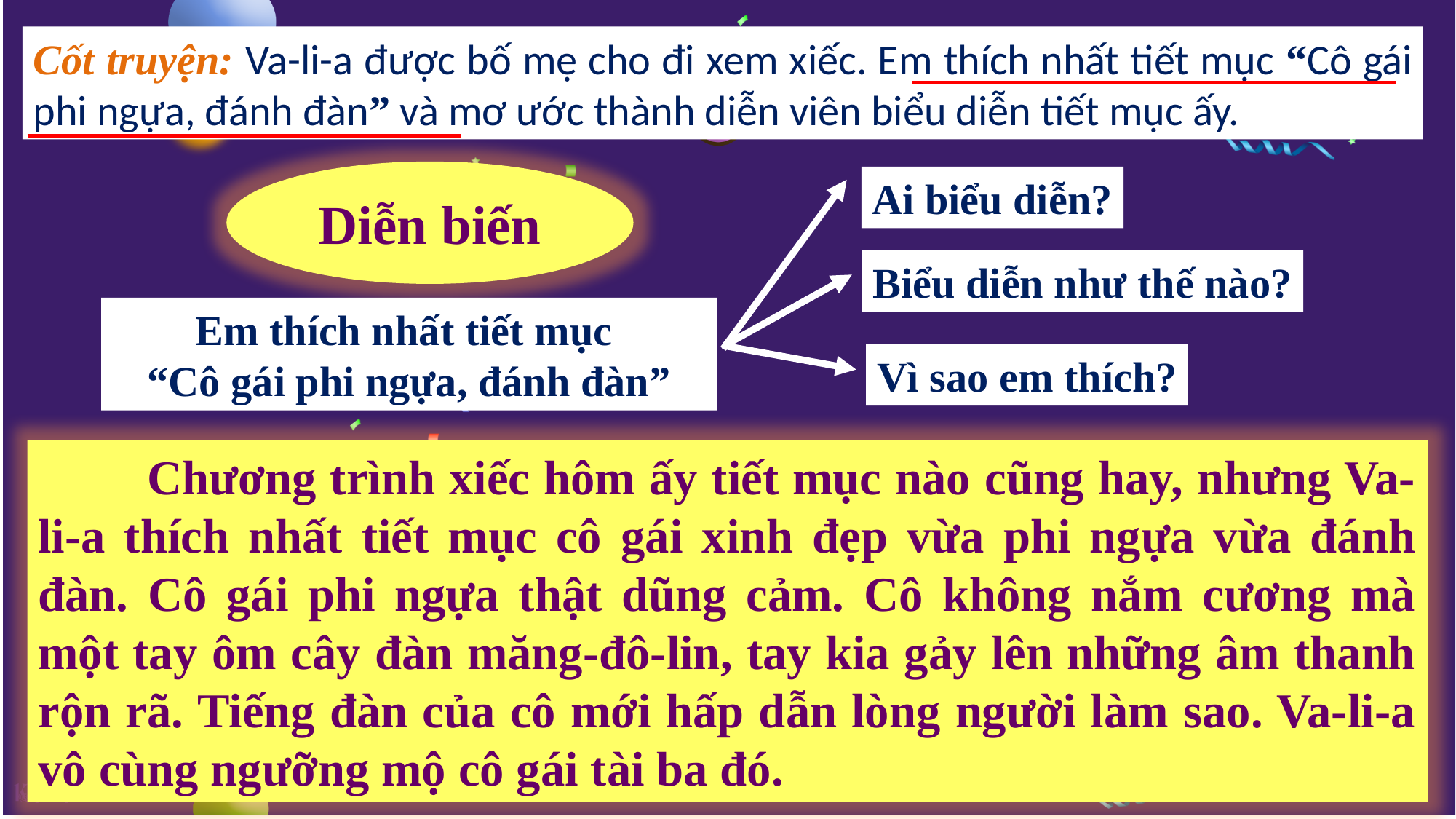

Cốt truyện: Va-li-a được bố mẹ cho đi xem xiếc. Em thích nhất tiết mục “Cô gái phi ngựa, đánh đàn” và mơ ước thành diễn viên biểu diễn tiết mục ấy.
Diễn biến
Ai biểu diễn?
Biểu diễn như thế nào?
Em thích nhất tiết mục
“Cô gái phi ngựa, đánh đàn”
Vì sao em thích?
	Chương trình xiếc hôm ấy tiết mục nào cũng hay, nhưng Va-li-a thích nhất tiết mục cô gái xinh đẹp vừa phi ngựa vừa đánh đàn. Cô gái phi ngựa thật dũng cảm. Cô không nắm cương mà một tay ôm cây đàn măng-đô-lin, tay kia gảy lên những âm thanh rộn rã. Tiếng đàn của cô mới hấp dẫn lòng người làm sao. Va-li-a vô cùng ngưỡng mộ cô gái tài ba đó.